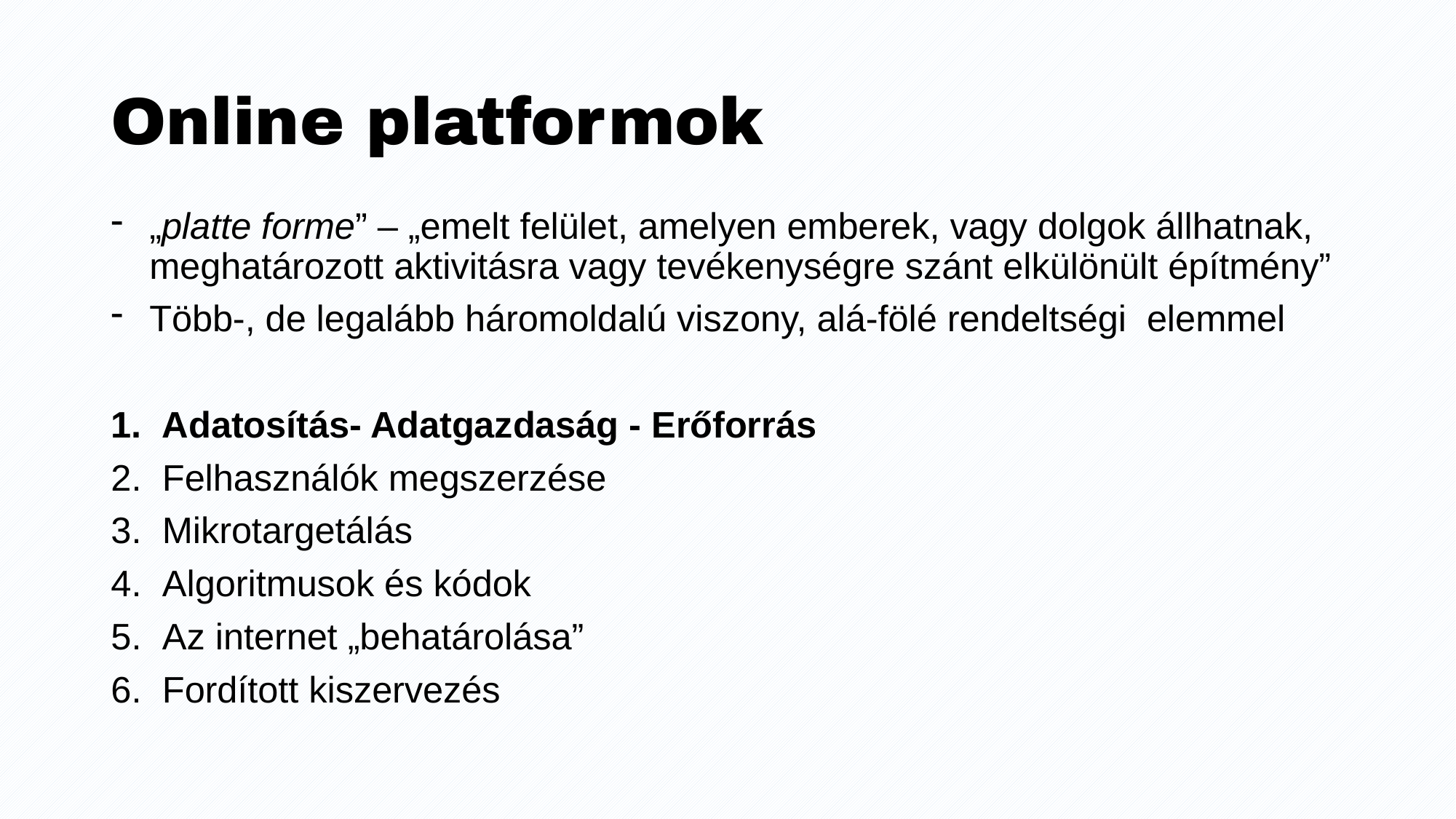

# Online platformok
„platte forme” – „emelt felület, amelyen emberek, vagy dolgok állhatnak, meghatározott aktivitásra vagy tevékenységre szánt elkülönült építmény”
Több-, de legalább háromoldalú viszony, alá-fölé rendeltségi  elemmel

Adatosítás- Adatgazdaság - Erőforrás
Felhasználók megszerzése
Mikrotargetálás
Algoritmusok és kódok
Az internet „behatárolása”
Fordított kiszervezés